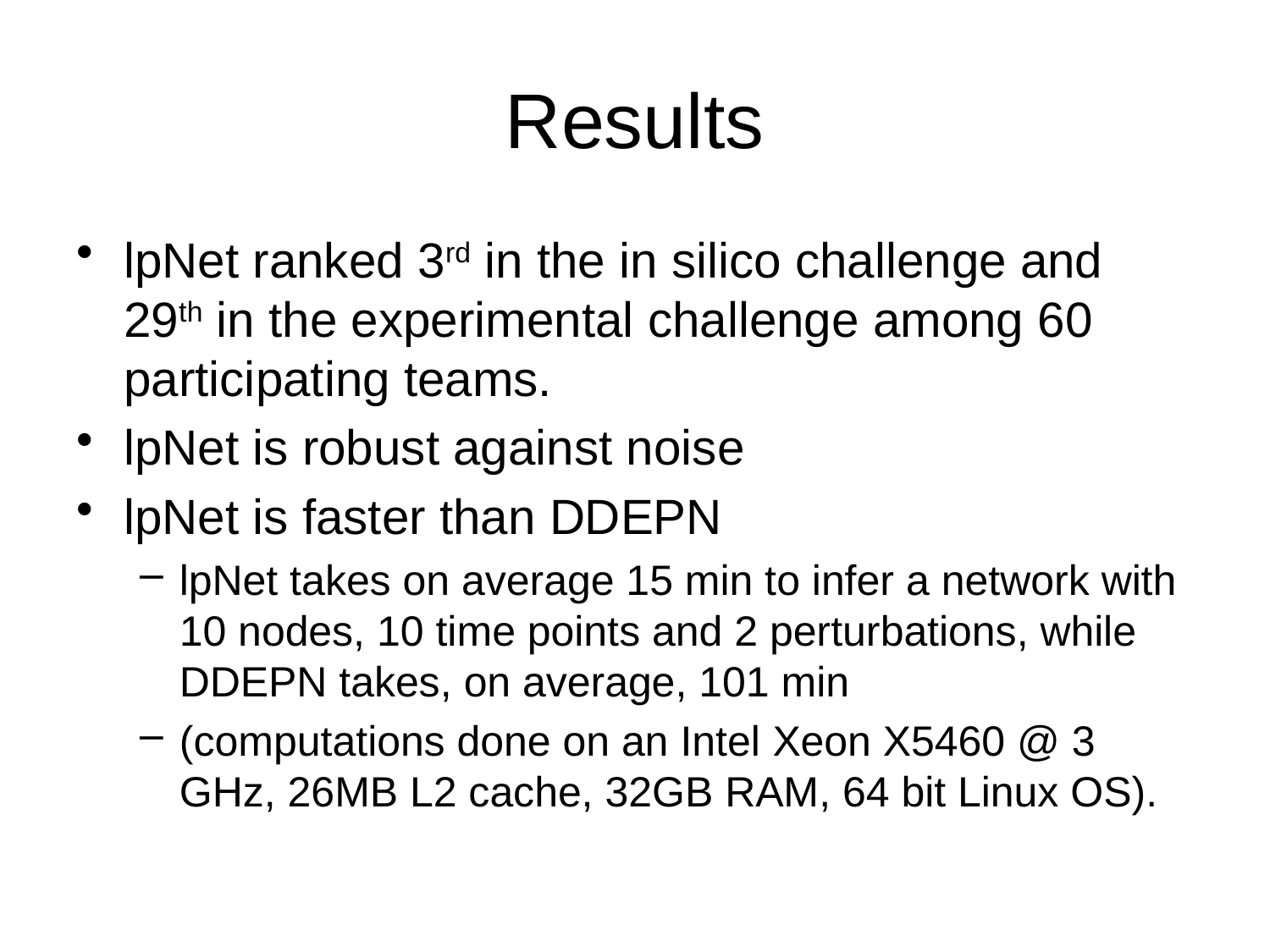

# Results
lpNet ranked 3rd in the in silico challenge and 29th in the experimental challenge among 60 participating teams.
lpNet is robust against noise
lpNet is faster than DDEPN
lpNet takes on average 15 min to infer a network with 10 nodes, 10 time points and 2 perturbations, while DDEPN takes, on average, 101 min
(computations done on an Intel Xeon X5460 @ 3 GHz, 26MB L2 cache, 32GB RAM, 64 bit Linux OS).